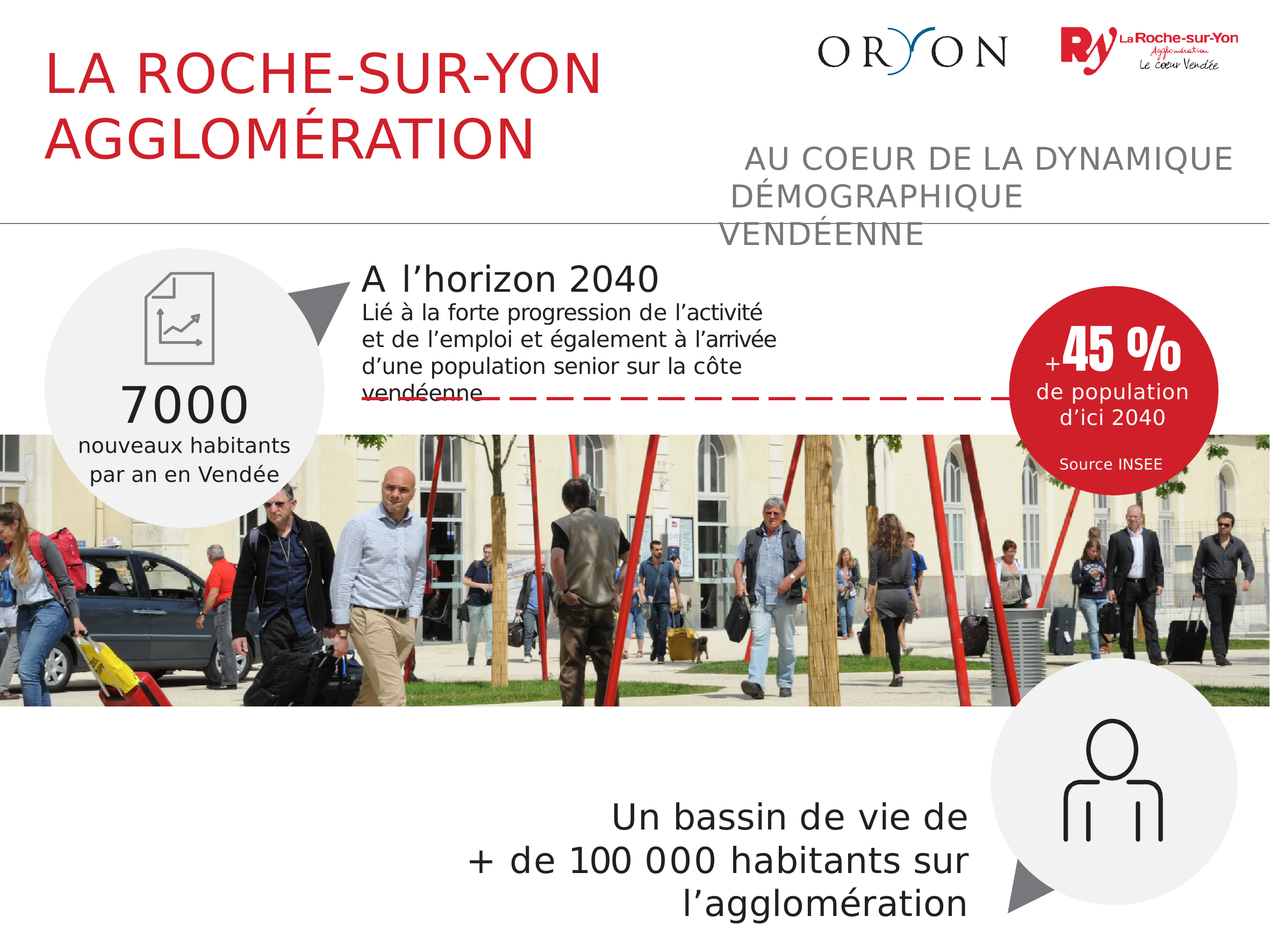

# LA ROCHE-SUR-YON  AGGLOMÉRATION
AU COEUR DE LA DYNAMIQUE  DÉMOGRAPHIQUE VENDÉENNE

A l’horizon 2040
Lié à la forte progression de l’activité
et de l’emploi et également à l’arrivée
d’une population senior sur la côte vendéenne

+ 45 %
de population
d’ici 2040
7000
nouveaux habitants
par an en Vendée

Source INSEE

Un bassin de vie de
+  de 100 000 habitants sur l’agglomération
37 %   de moins de 30 ans